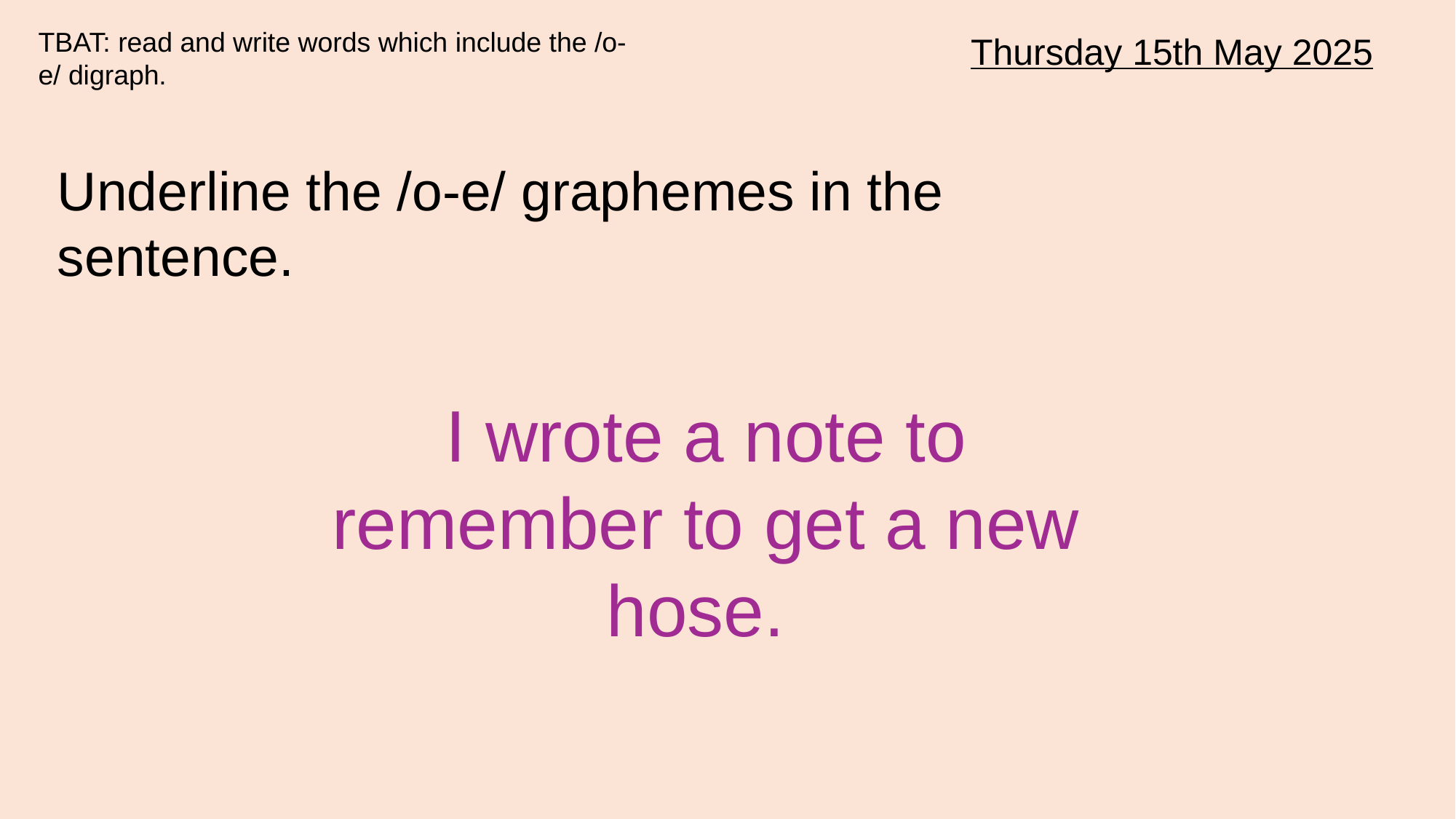

TBAT: read and write words which include the /o-e/ digraph.
Thursday 15th May 2025
Underline the /o-e/ graphemes in the sentence.
I wrote a note to remember to get a new hose.